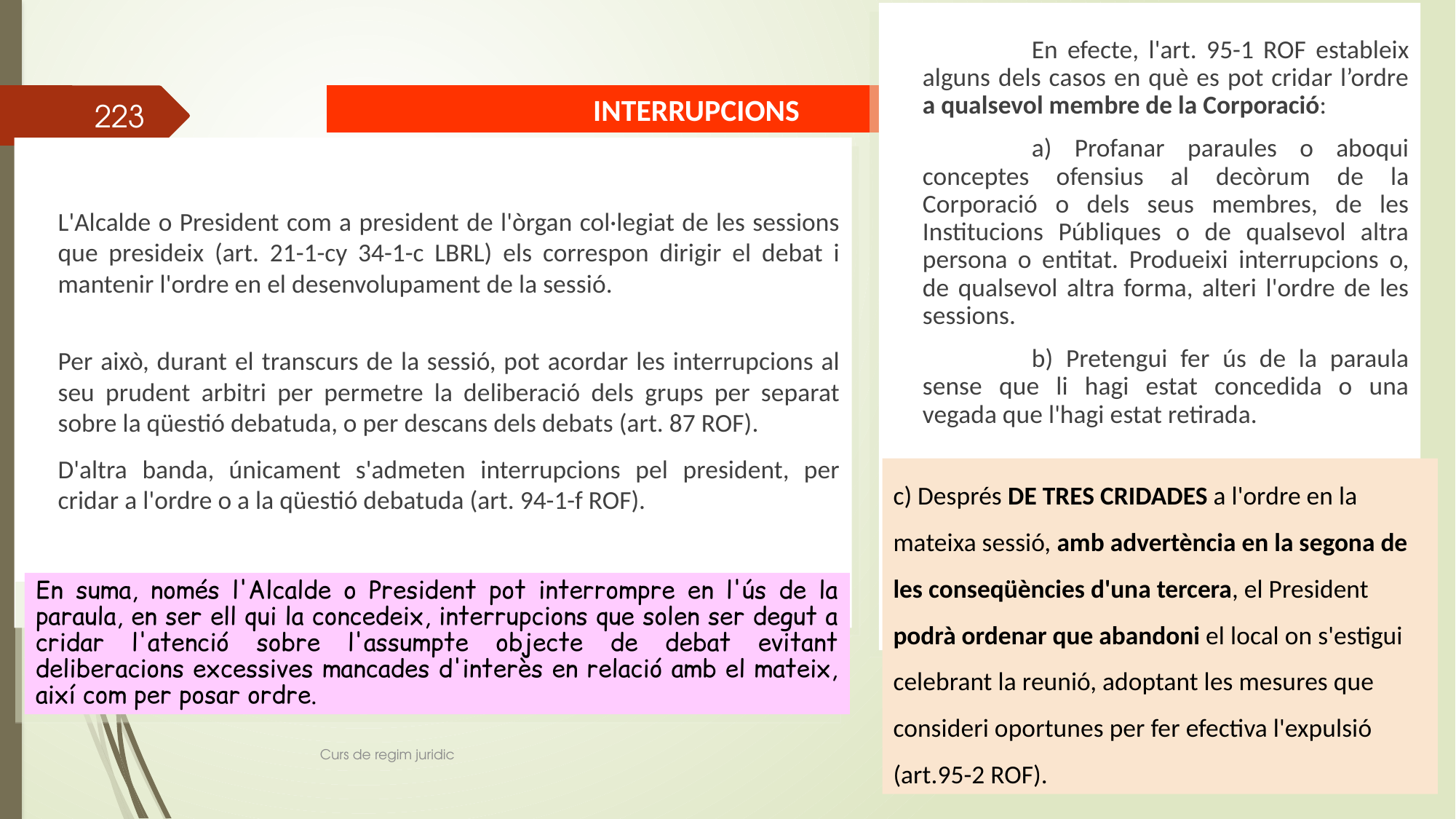

En efecte, l'art. 95-1 ROF estableix alguns dels casos en què es pot cridar l’ordre a qualsevol membre de la Corporació:
		a) Profanar paraules o aboqui conceptes ofensius al decòrum de la Corporació o dels seus membres, de les Institucions Públiques o de qualsevol altra persona o entitat. Produeixi interrupcions o, de qualsevol altra forma, alteri l'ordre de les sessions.
		b) Pretengui fer ús de la paraula sense que li hagi estat concedida o una vegada que l'hagi estat retirada.

INTERRUPCIONS
223
L'Alcalde o President com a president de l'òrgan col·legiat de les sessions que presideix (art. 21-1-cy 34-1-c LBRL) els correspon dirigir el debat i mantenir l'ordre en el desenvolupament de la sessió.
Per això, durant el transcurs de la sessió, pot acordar les interrupcions al seu prudent arbitri per permetre la deliberació dels grups per separat sobre la qüestió debatuda, o per descans dels debats (art. 87 ROF).
	D'altra banda, únicament s'admeten interrupcions pel president, per cridar a l'ordre o a la qüestió debatuda (art. 94-1-f ROF).

c) Després DE TRES CRIDADES a l'ordre en la mateixa sessió, amb advertència en la segona de les conseqüències d'una tercera, el President podrà ordenar que abandoni el local on s'estigui celebrant la reunió, adoptant les mesures que consideri oportunes per fer efectiva l'expulsió (art.95-2 ROF).
En suma, només l'Alcalde o President pot interrompre en l'ús de la paraula, en ser ell qui la concedeix, interrupcions que solen ser degut a cridar l'atenció sobre l'assumpte objecte de debat evitant deliberacions excessives mancades d'interès en relació amb el mateix, així com per posar ordre.
Curs de regim juridic